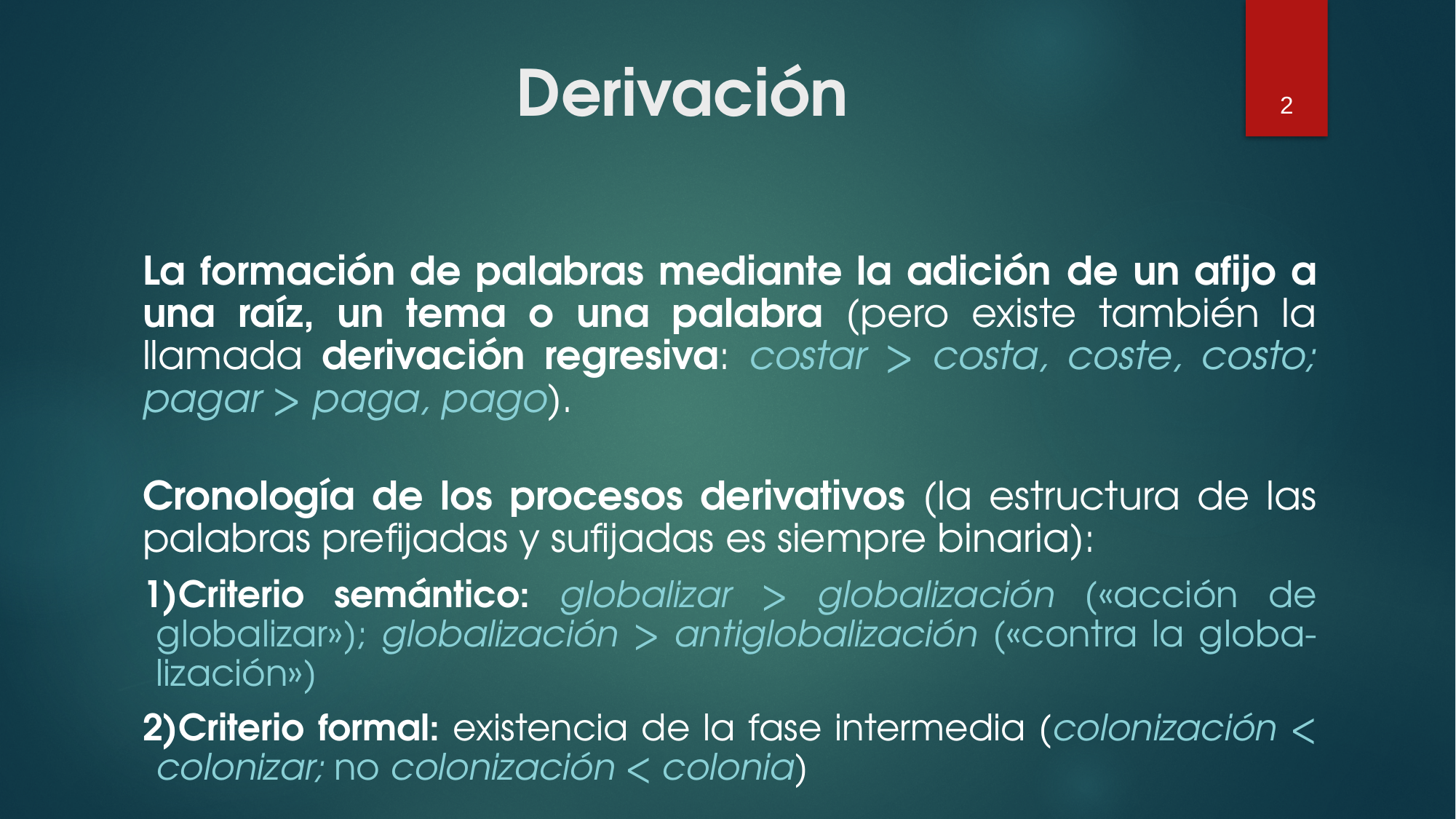

# Derivación
2
La formación de palabras mediante la adición de un afijo a una raíz, un tema o una palabra (pero existe también la llamada derivación regresiva: costar > costa, coste, costo; pagar > paga, pago).

Cronología de los procesos derivativos (la estructura de las palabras prefijadas y sufijadas es siempre binaria):
Criterio semántico: globalizar > globalización («acción de globalizar»); globalización > antiglobalización («contra la globa-lización»)
Criterio formal: existencia de la fase intermedia (colonización < colonizar; no colonización < colonia)